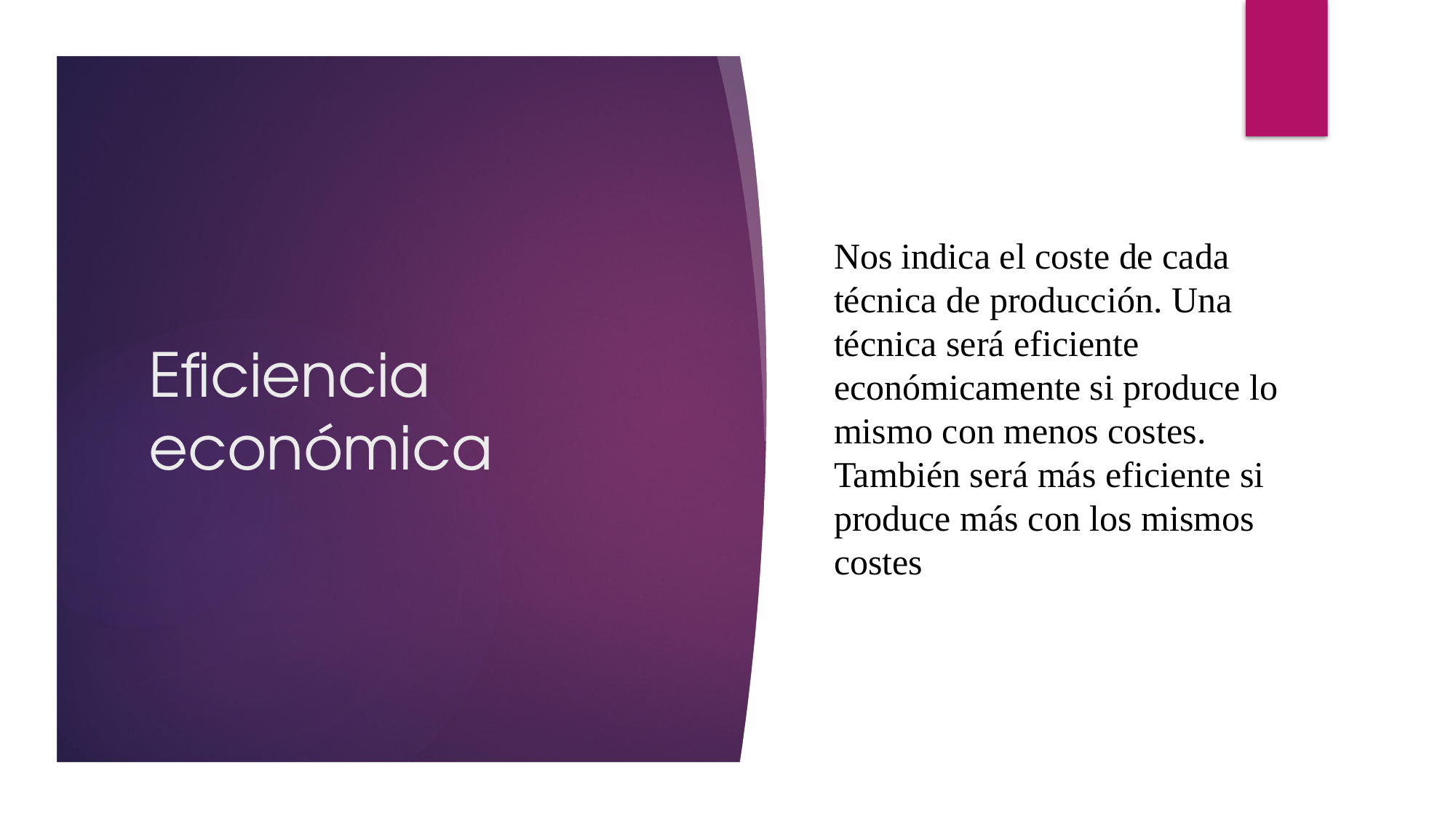

Nos indica el coste de cada técnica de producción. Una técnica será eficiente económicamente si produce lo mismo con menos costes. También será más eficiente si produce más con los mismos costes
# Eficiencia económica